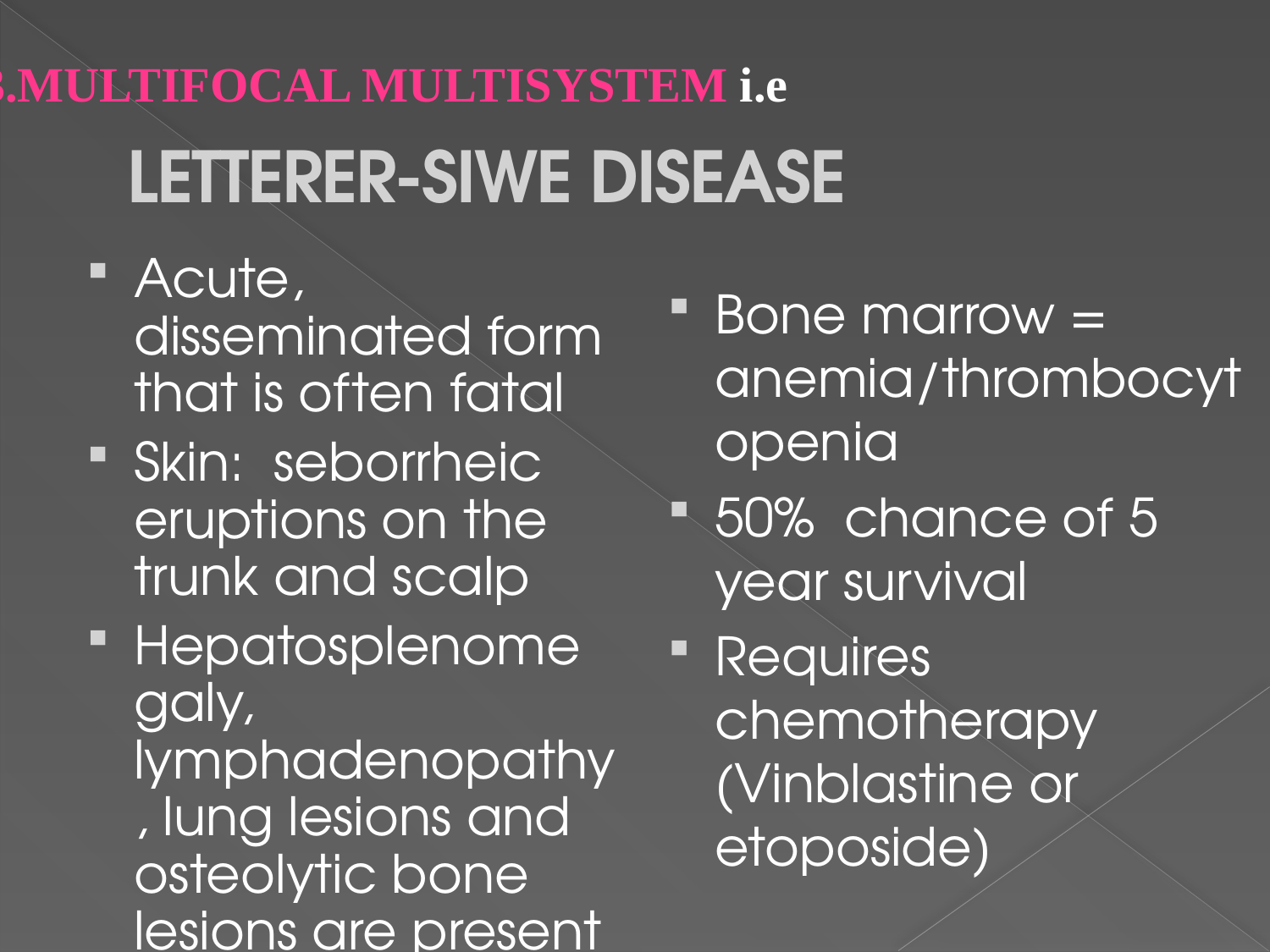

3.MULTIFOCAL MULTISYSTEM i.e
LETTERER-SIWE DISEASE
Acute, disseminated form that is often fatal
Skin:  seborrheic eruptions on the trunk and scalp
Hepatosplenomegaly, lymphadenopathy, lung lesions and osteolytic bone lesions are present
Bone marrow = anemia/thrombocytopenia
50%  chance of 5 year survival
Requires chemotherapy (Vinblastine or etoposide)